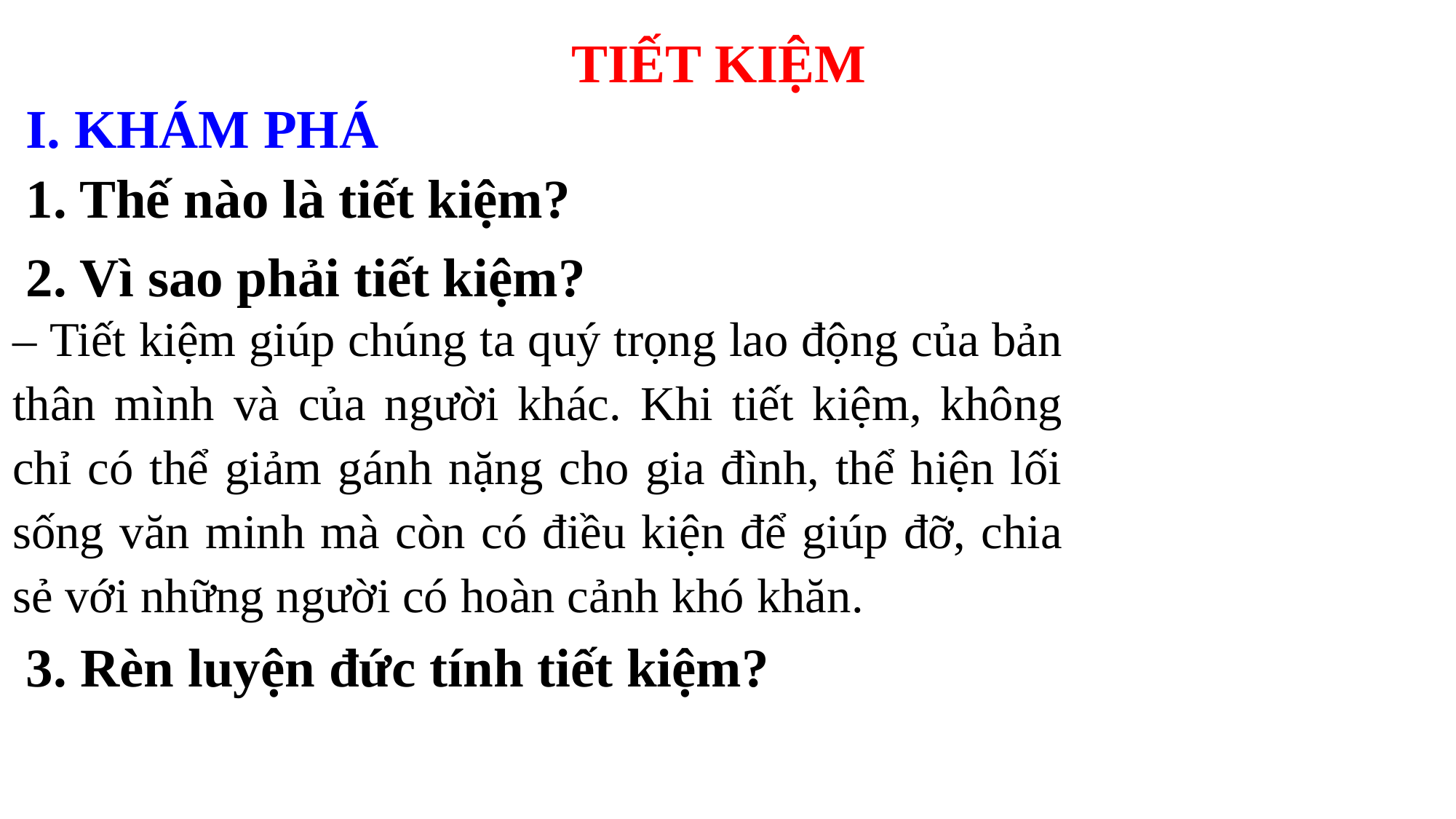

TIẾT KIỆM
I. KHÁM PHÁ

1. Thế nào là tiết kiệm?
2. Vì sao phải tiết kiệm?
– Tiết kiệm giúp chúng ta quý trọng lao động của bản thân mình và của người khác. Khi tiết kiệm, không chỉ có thể giảm gánh nặng cho gia đình, thể hiện lối sống văn minh mà còn có điều kiện để giúp đỡ, chia sẻ với những người có hoàn cảnh khó khăn.
3. Rèn luyện đức tính tiết kiệm?